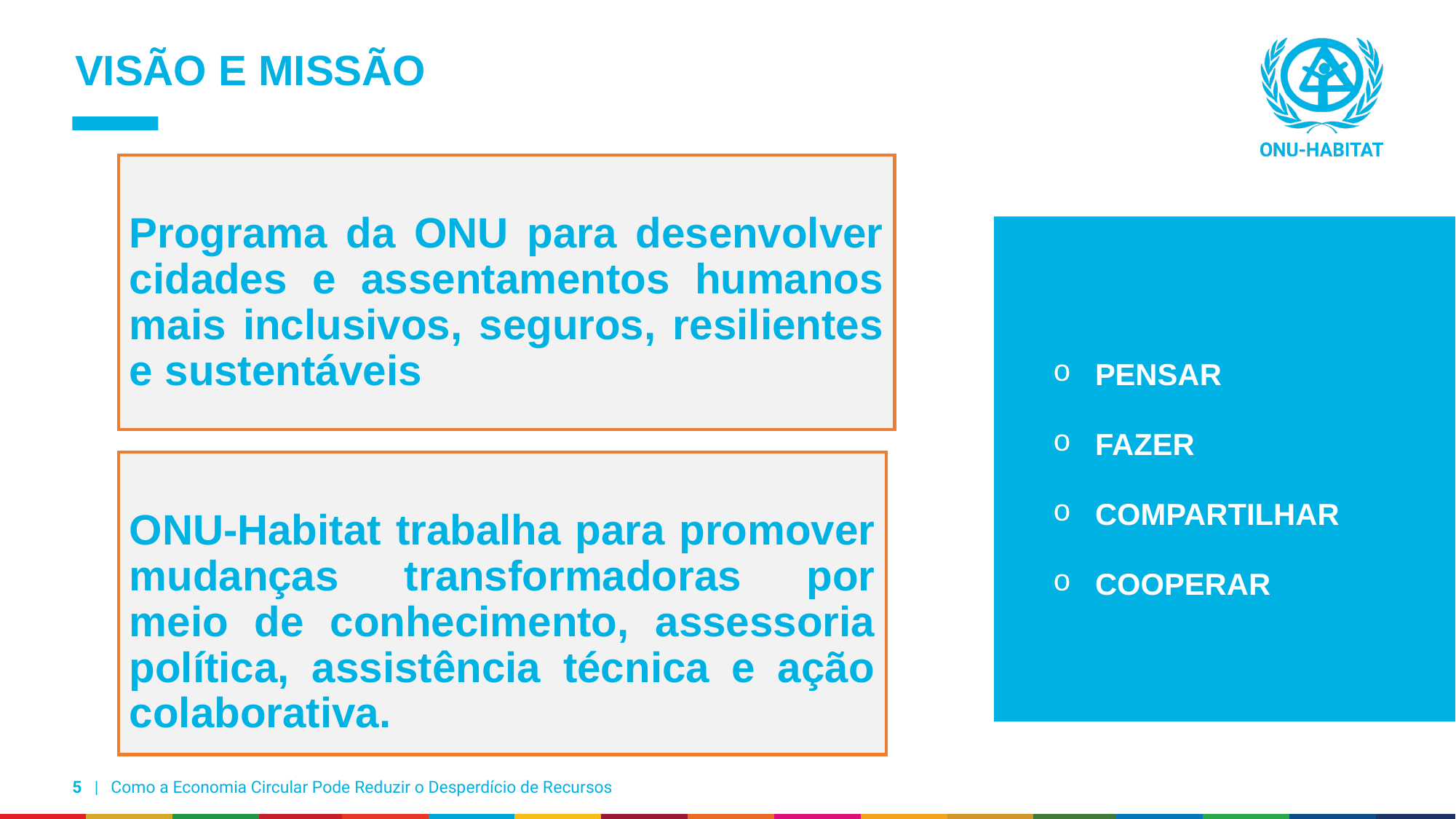

VISÃO E MISSÃO

Programa da ONU para desenvolver cidades e assentamentos humanos mais inclusivos, seguros, resilientes e sustentáveis

PENSAR
FAZER
COMPARTILHAR
COOPERAR

ONU-Habitat trabalha para promover mudanças transformadoras por meio de conhecimento, assessoria política, assistência técnica e ação colaborativa.